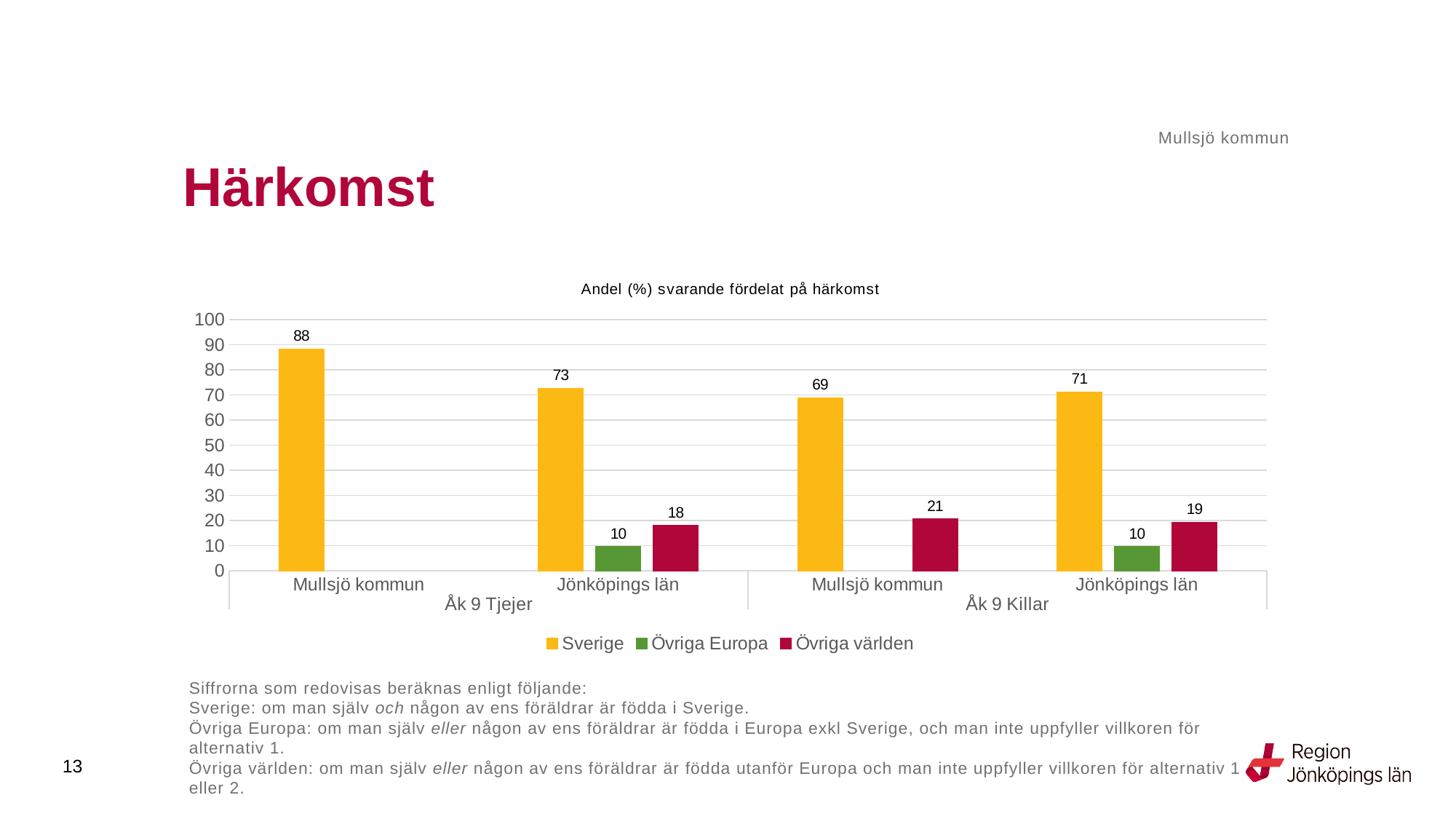

Mullsjö kommun
# Härkomst

### Chart: Andel (%) svarande fördelat på härkomst

| Category | Sverige | Övriga Europa | Övriga världen |
|---|---|---|---|
| Mullsjö kommun | 88.3721 | None | None |
| Jönköpings län | 72.7505 | 9.7001 | 17.9962 |
| Mullsjö kommun | 68.9655 | None | 20.6897 |
| Jönköpings län | 71.3183 | 9.7106 | 19.2926 |
Siffrorna som redovisas beräknas enligt följande: 
Sverige: om man själv och någon av ens föräldrar är födda i Sverige. 
Övriga Europa: om man själv eller någon av ens föräldrar är födda i Europa exkl Sverige, och man inte uppfyller villkoren för alternativ 1. 
Övriga världen: om man själv eller någon av ens föräldrar är födda utanför Europa och man inte uppfyller villkoren för alternativ 1 eller 2.
13